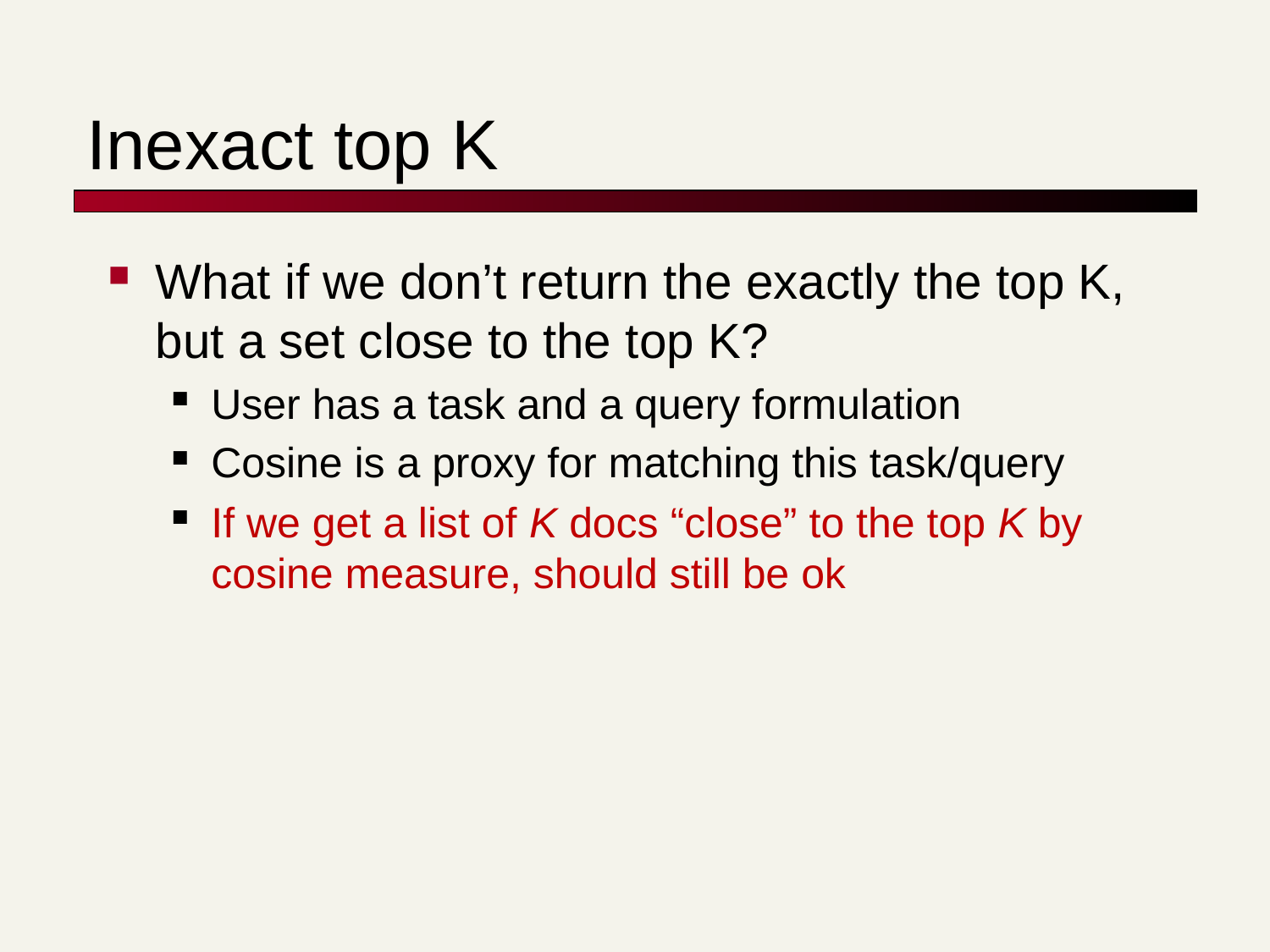

# Inexact top K
What if we don’t return the exactly the top K, but a set close to the top K?
User has a task and a query formulation
Cosine is a proxy for matching this task/query
If we get a list of K docs “close” to the top K by cosine measure, should still be ok